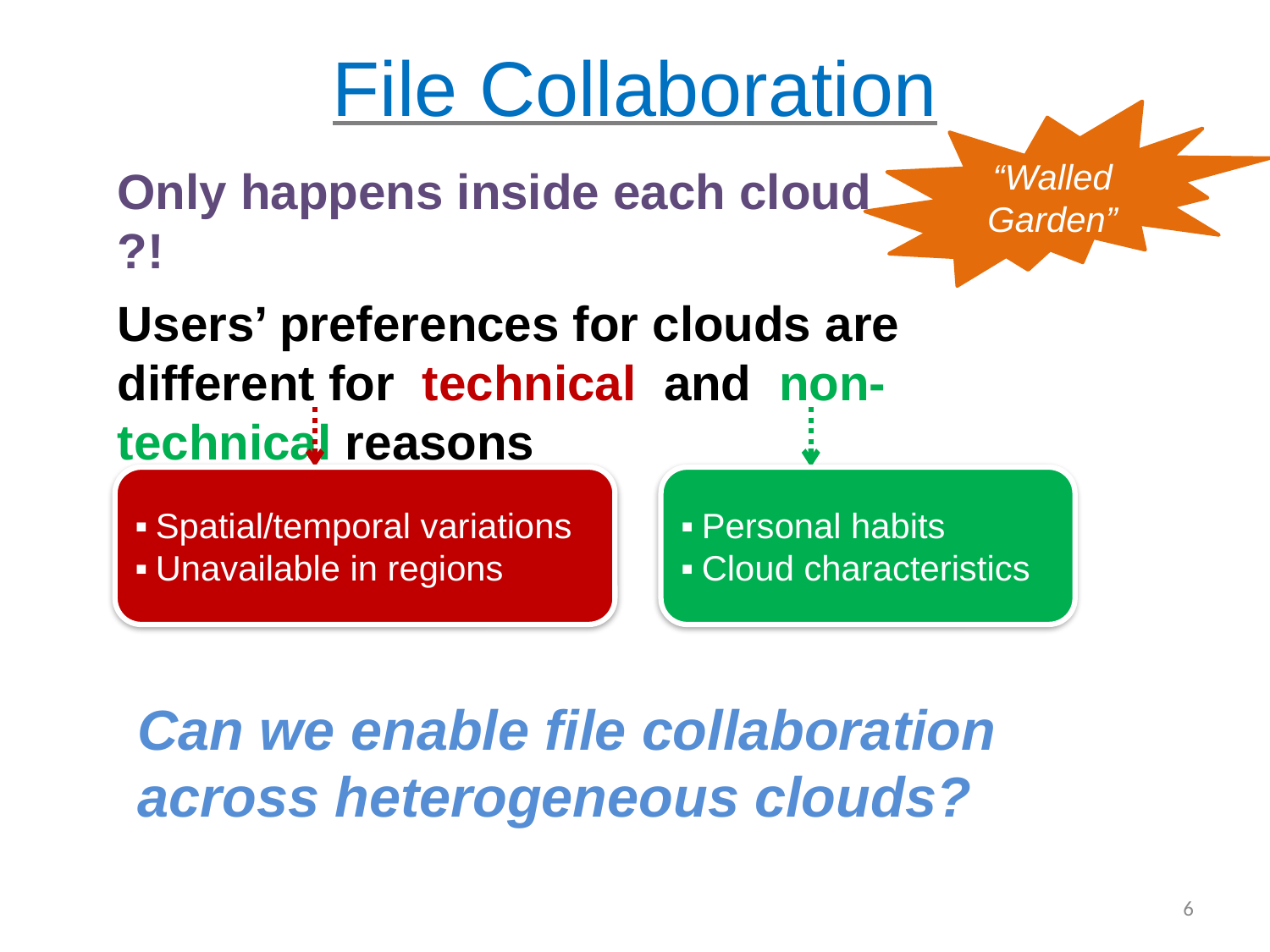

# File Collaboration
“Walled Garden”
Only happens inside each cloud ?!
Users’ preferences for clouds are different for  technical  and  non-technical reasons
▪ Spatial/temporal variations
▪ Unavailable in regions
▪ Personal habits
▪ Cloud characteristics
Can we enable file collaboration across heterogeneous clouds?
6